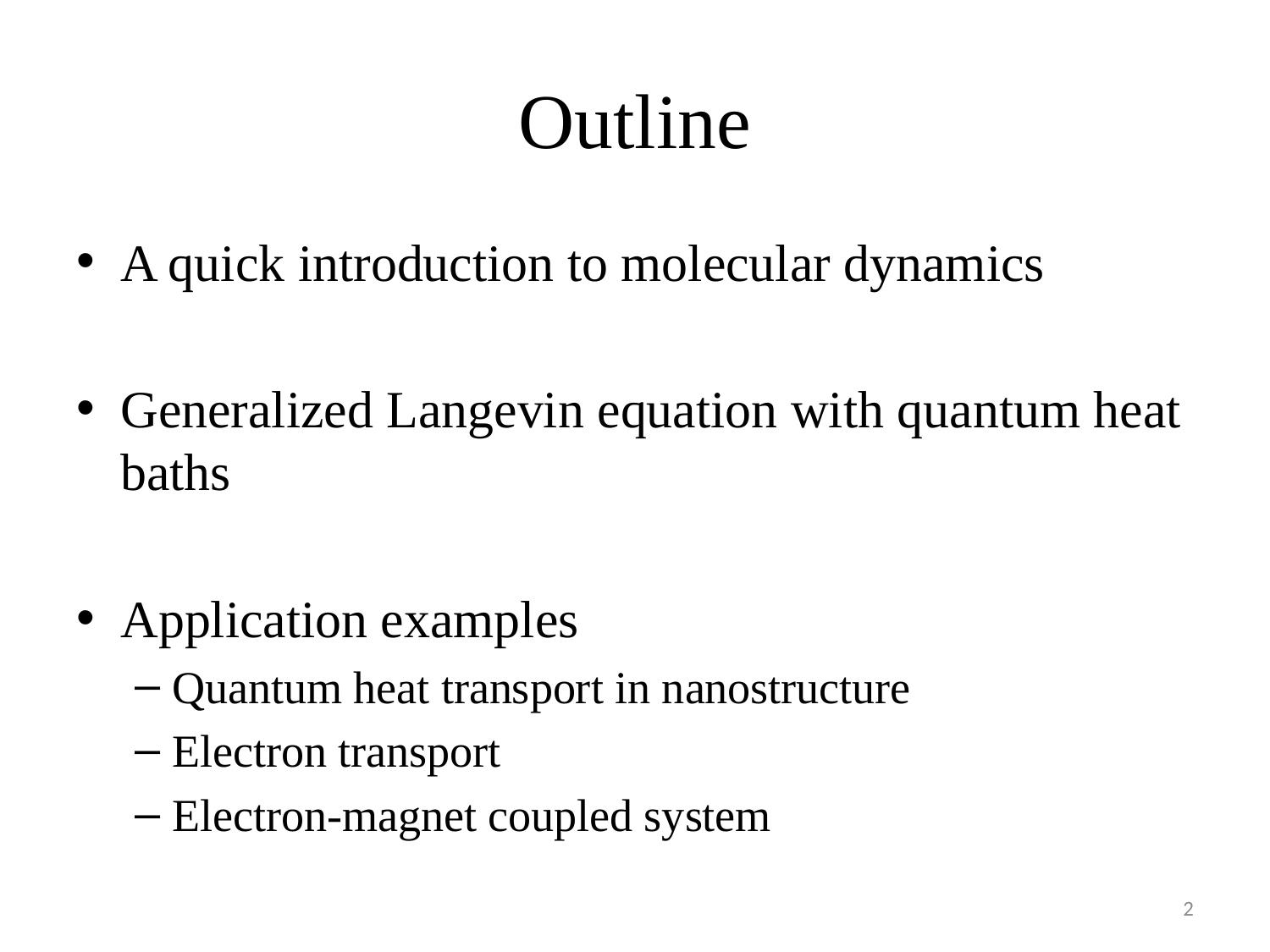

# Outline
A quick introduction to molecular dynamics

Generalized Langevin equation with quantum heat baths

Application examples
Quantum heat transport in nanostructure
Electron transport
Electron-magnet coupled system

2